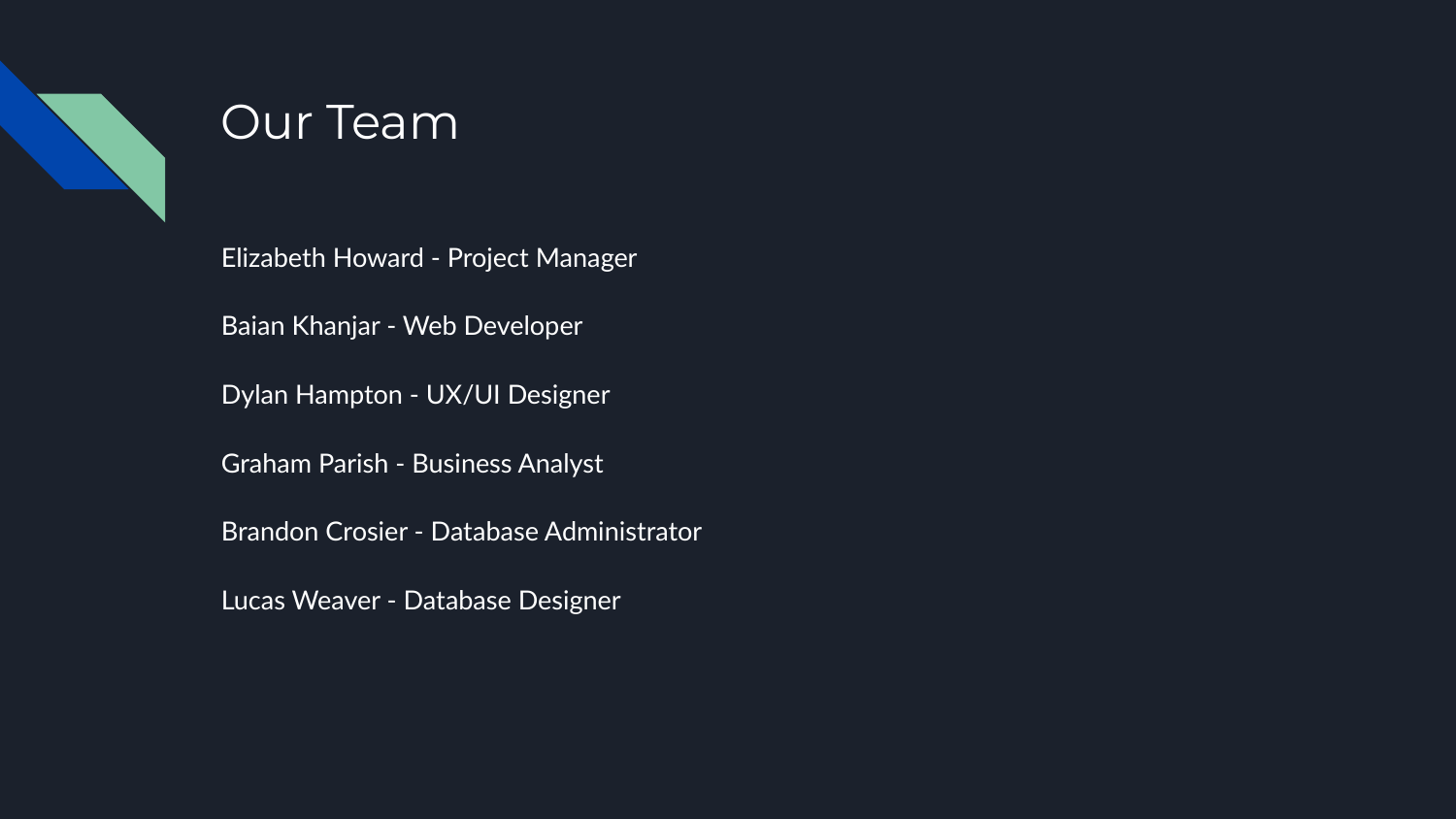

# Our Team
Elizabeth Howard - Project Manager
Baian Khanjar - Web Developer
Dylan Hampton - UX/UI Designer
Graham Parish - Business Analyst
Brandon Crosier - Database Administrator
Lucas Weaver - Database Designer